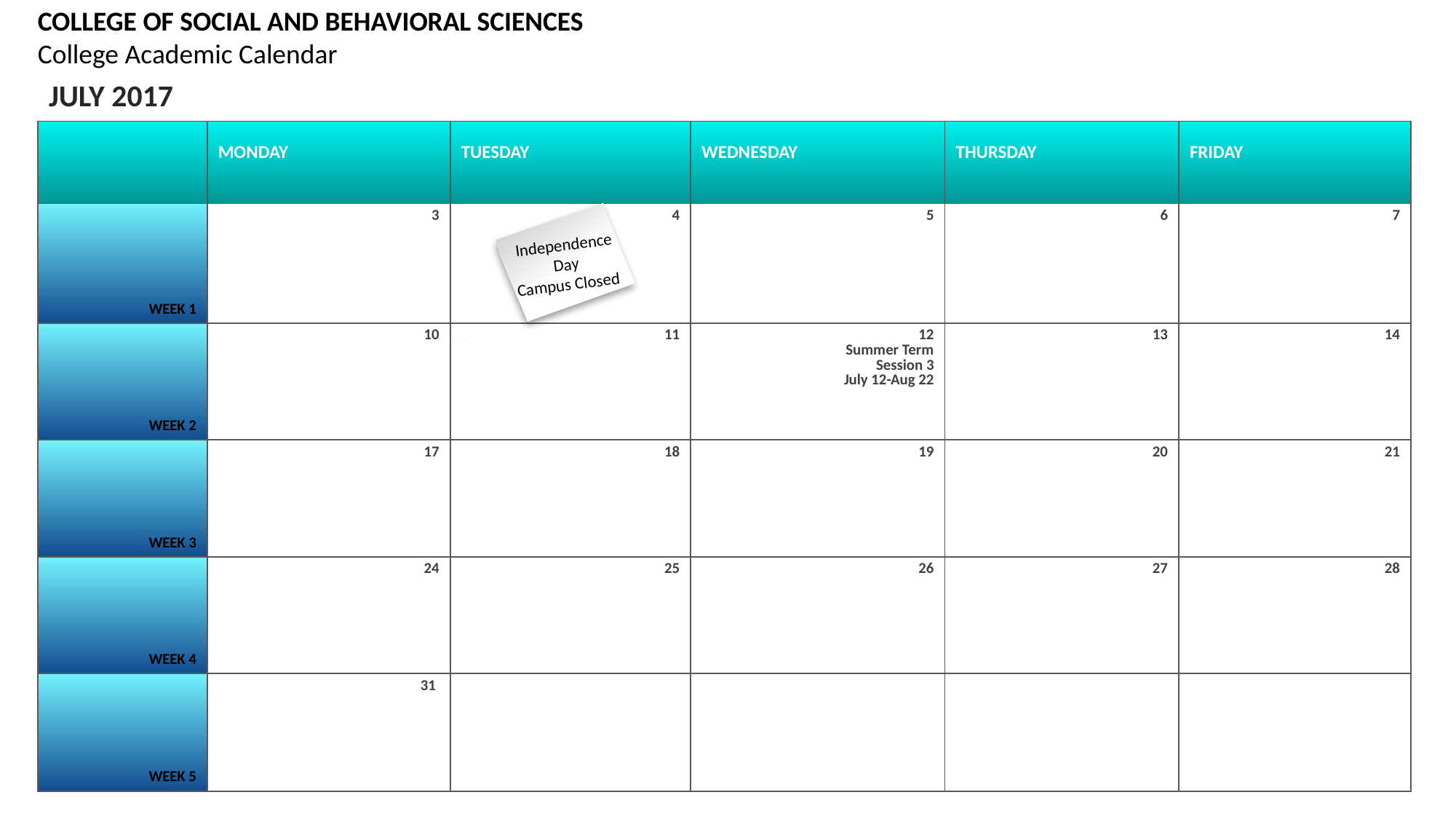

COLLEGE OF SOCIAL AND BEHAVIORAL SCIENCES
College Academic Calendar
JULY 2017
|  | MONDAY | TUESDAY | WEDNESDAY | THURSDAY | FRIDAY |
| --- | --- | --- | --- | --- | --- |
| WEEK 1 | 33 | 4 | 5 | 6 | 7 |
| WEEK 2 | 10 | 11 | 12 Summer Term Session 3 July 12-Aug 22 | 13 | 14 |
| WEEK 3 | 17 | 18 | 19 | 20 | 21 |
| WEEK 4 | 24 | 25 | 26 | 27 | 28 |
| WEEK 5 | 31 |  |  |  |  |

Independence Day
Campus Closed